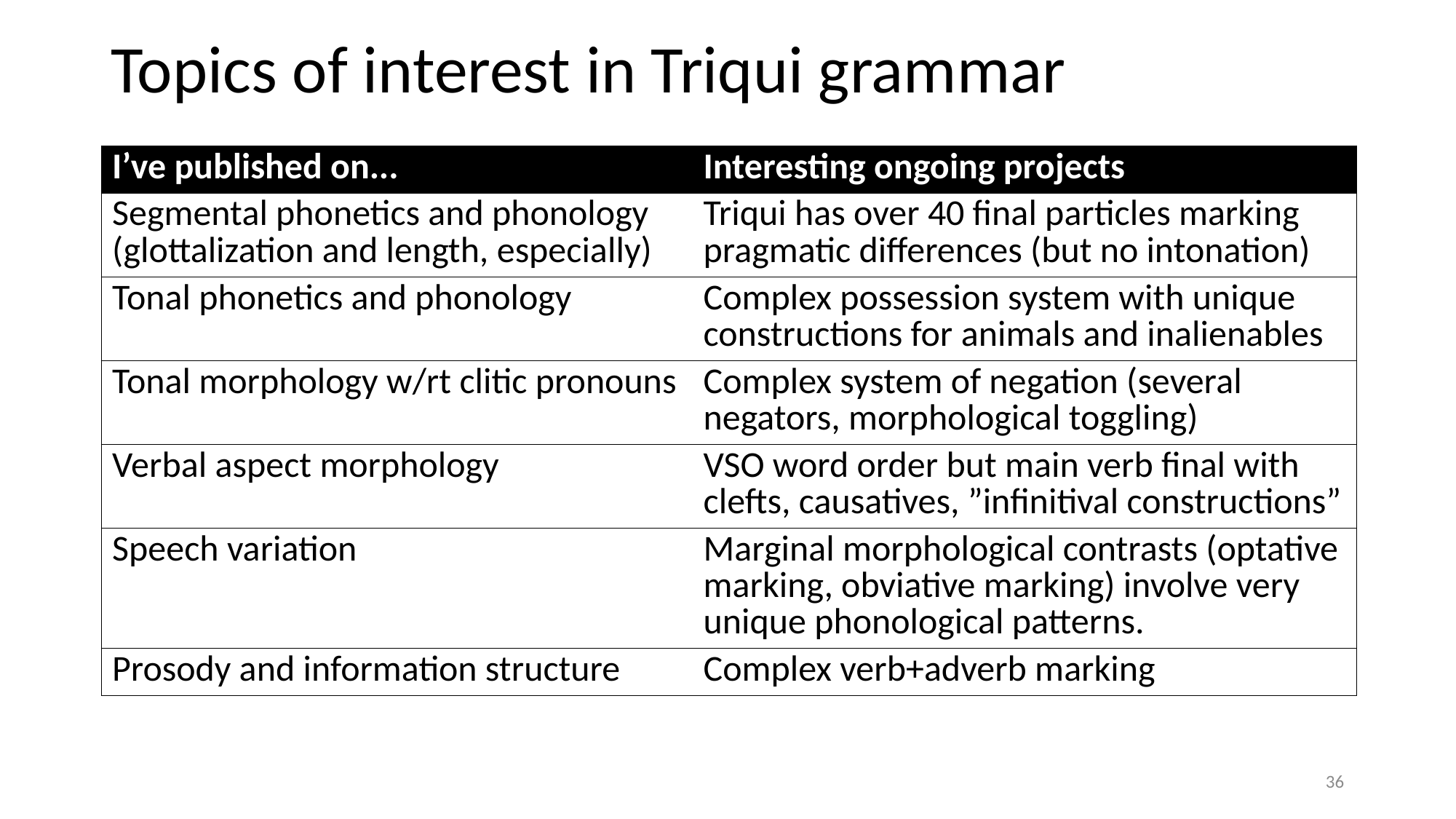

# Topics of interest in Triqui grammar
| I’ve published on... | Interesting ongoing projects |
| --- | --- |
| Segmental phonetics and phonology (glottalization and length, especially) | Triqui has over 40 final particles marking pragmatic differences (but no intonation) |
| Tonal phonetics and phonology | Complex possession system with unique constructions for animals and inalienables |
| Tonal morphology w/rt clitic pronouns | Complex system of negation (several negators, morphological toggling) |
| Verbal aspect morphology | VSO word order but main verb final with clefts, causatives, ”infinitival constructions” |
| Speech variation | Marginal morphological contrasts (optative marking, obviative marking) involve very unique phonological patterns. |
| Prosody and information structure | Complex verb+adverb marking |
36